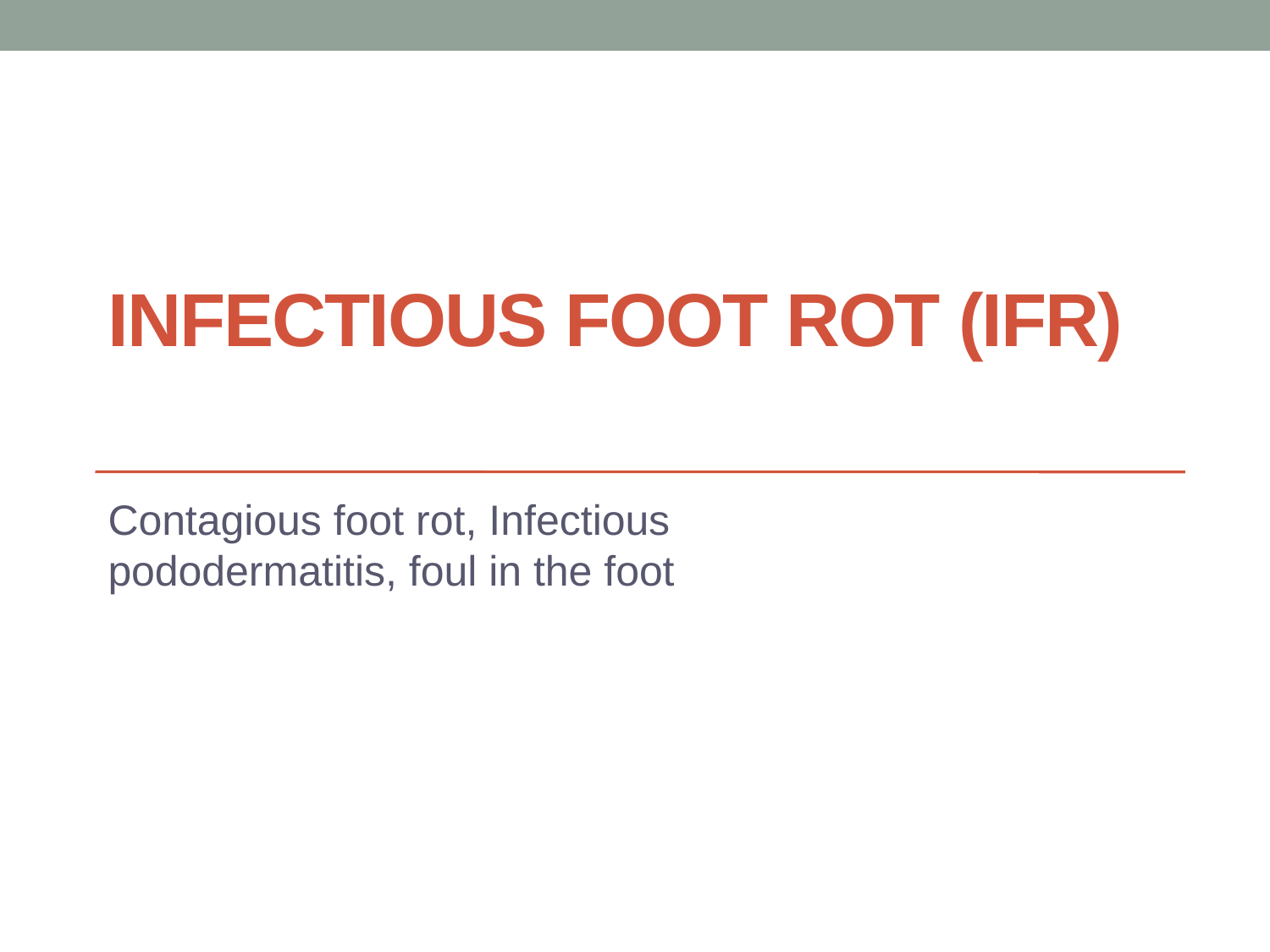

# Infectious foot rot (IFR)
Contagious foot rot, Infectious pododermatitis, foul in the foot